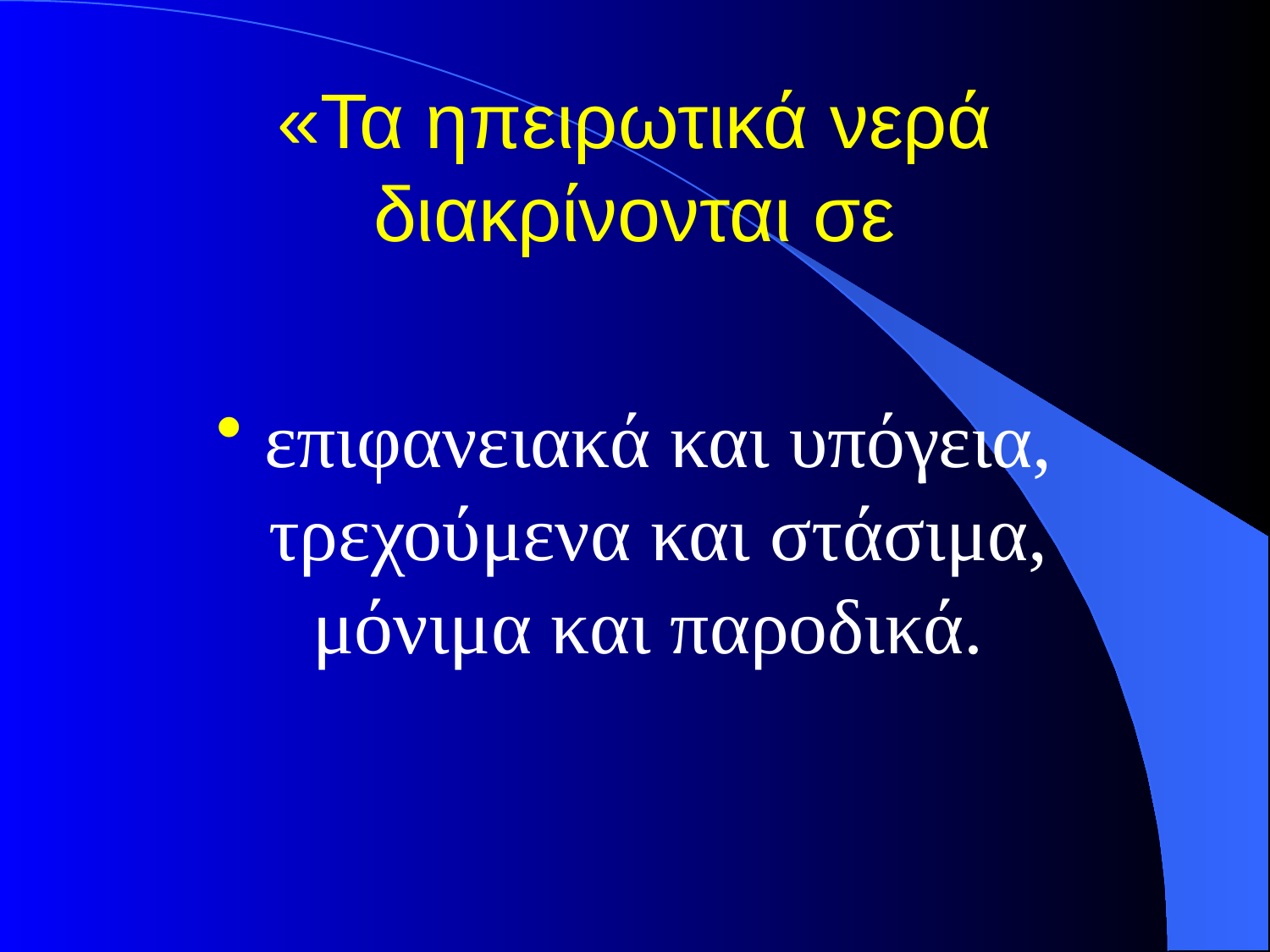

# «Τα ηπειρωτικά νερά διακρίνονται σε

επιφανειακά και υπόγεια, τρεχούμενα και στάσιμα, μόνιμα και παροδικά.